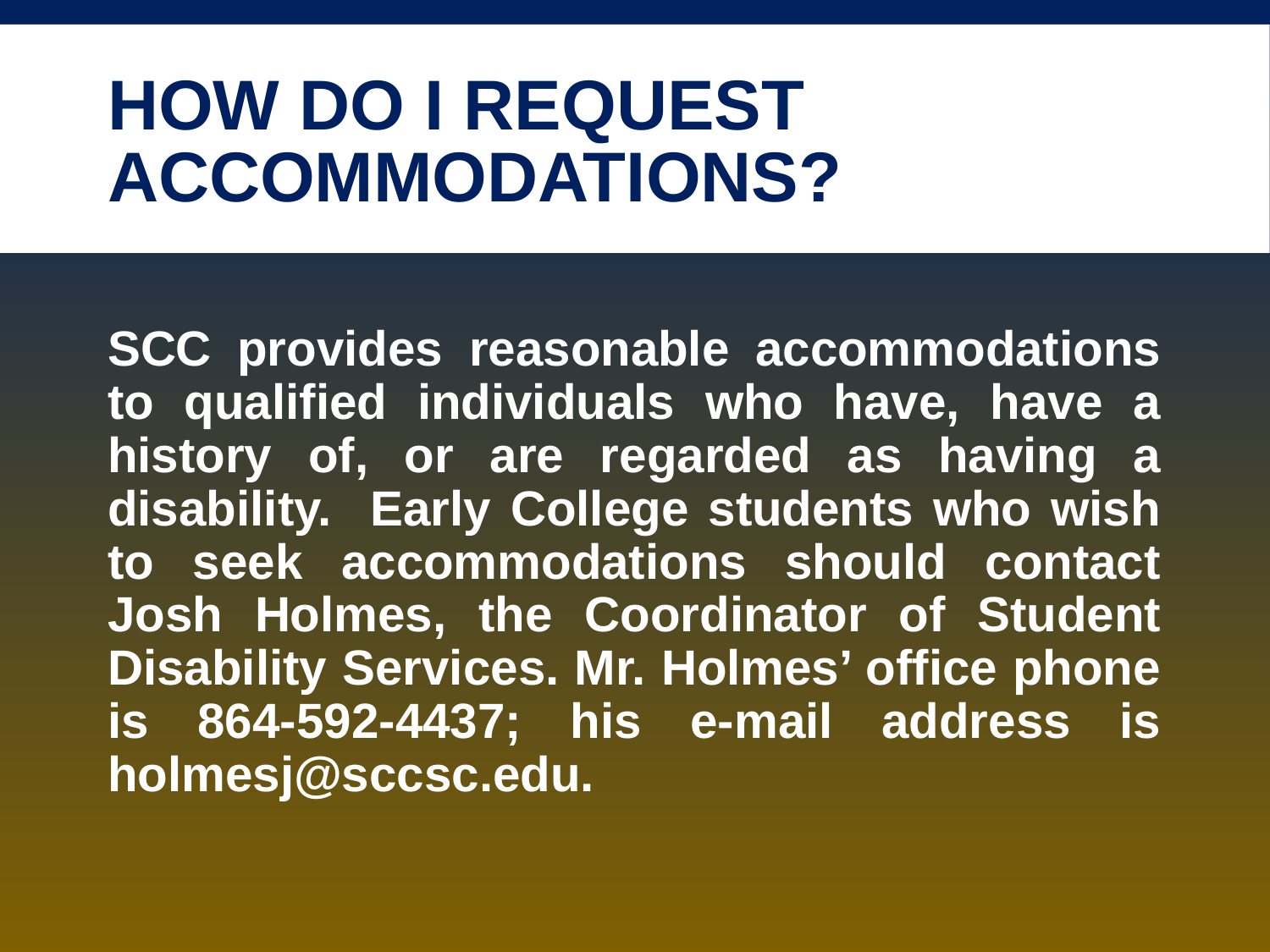

# How do I request accommodations?
SCC provides reasonable accommodations to qualified individuals who have, have a history of, or are regarded as having a disability.  Early College students who wish to seek accommodations should contact Josh Holmes, the Coordinator of Student Disability Services. Mr. Holmes’ office phone is 864-592-4437; his e-mail address is holmesj@sccsc.edu.